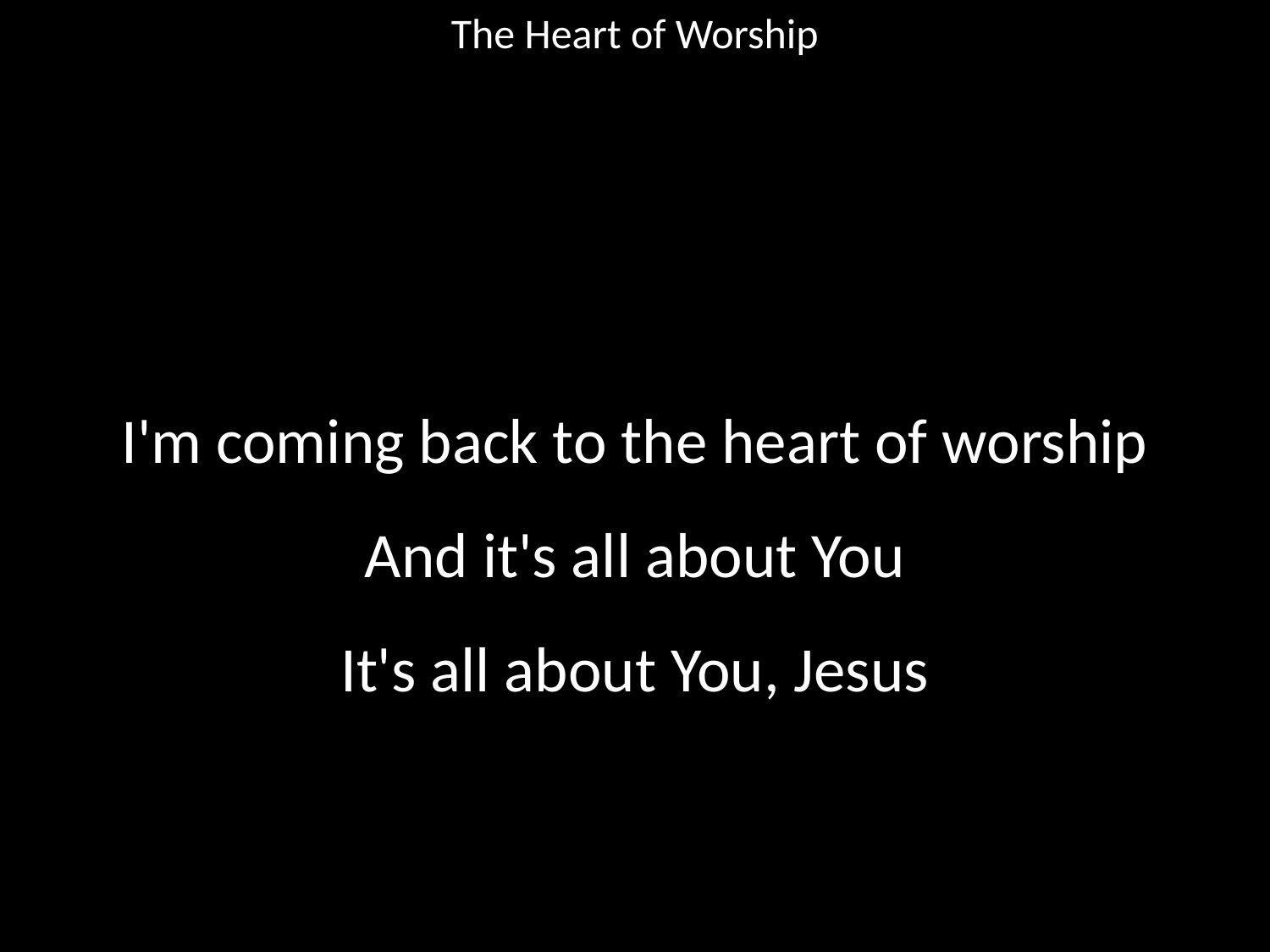

The Heart of Worship
#
I'm coming back to the heart of worship
And it's all about You
It's all about You, Jesus